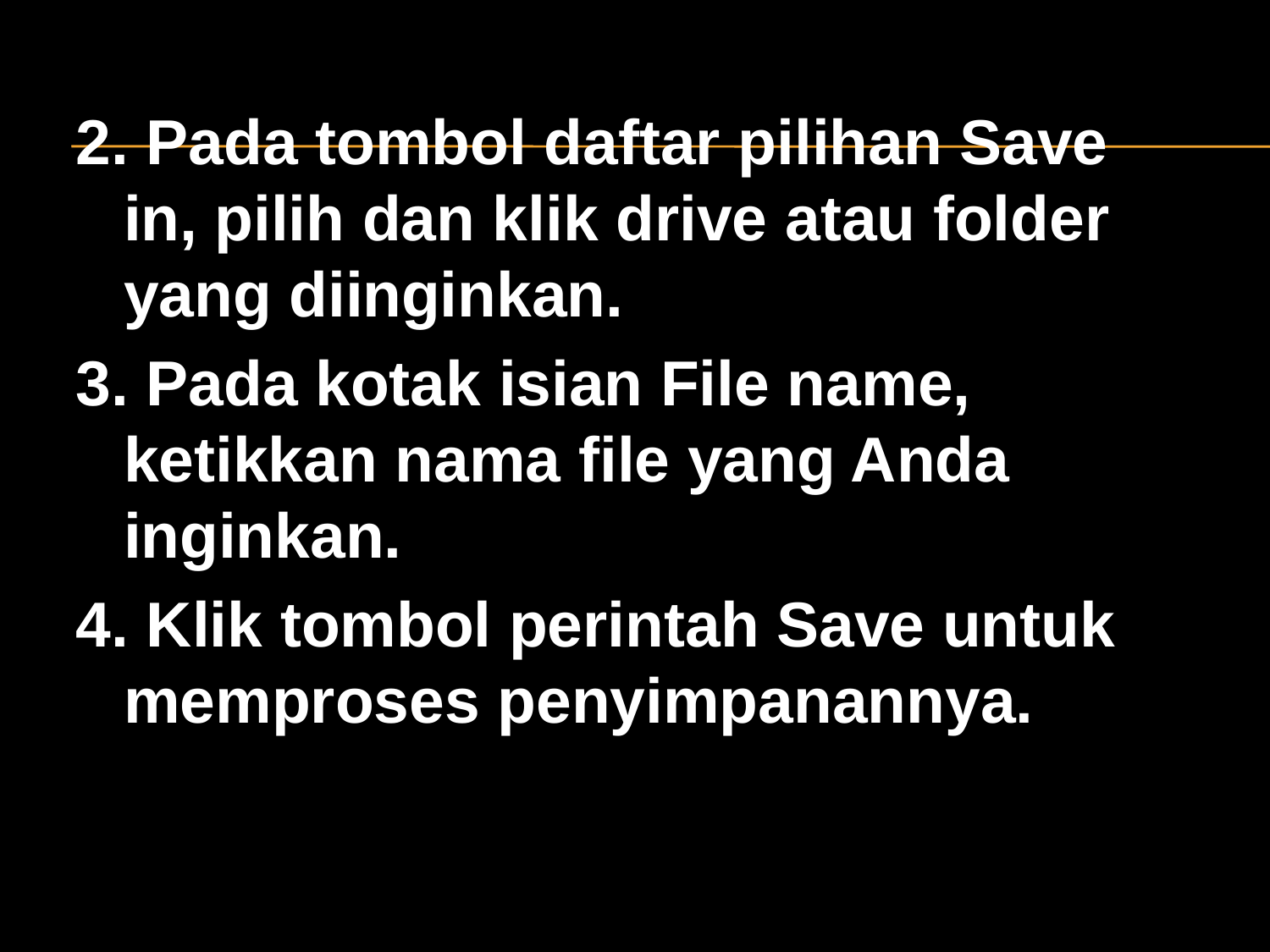

2. Pada tombol daftar pilihan Save in, pilih dan klik drive atau folder yang diinginkan.
3. Pada kotak isian File name, ketikkan nama file yang Anda inginkan.
4. Klik tombol perintah Save untuk memproses penyimpanannya.